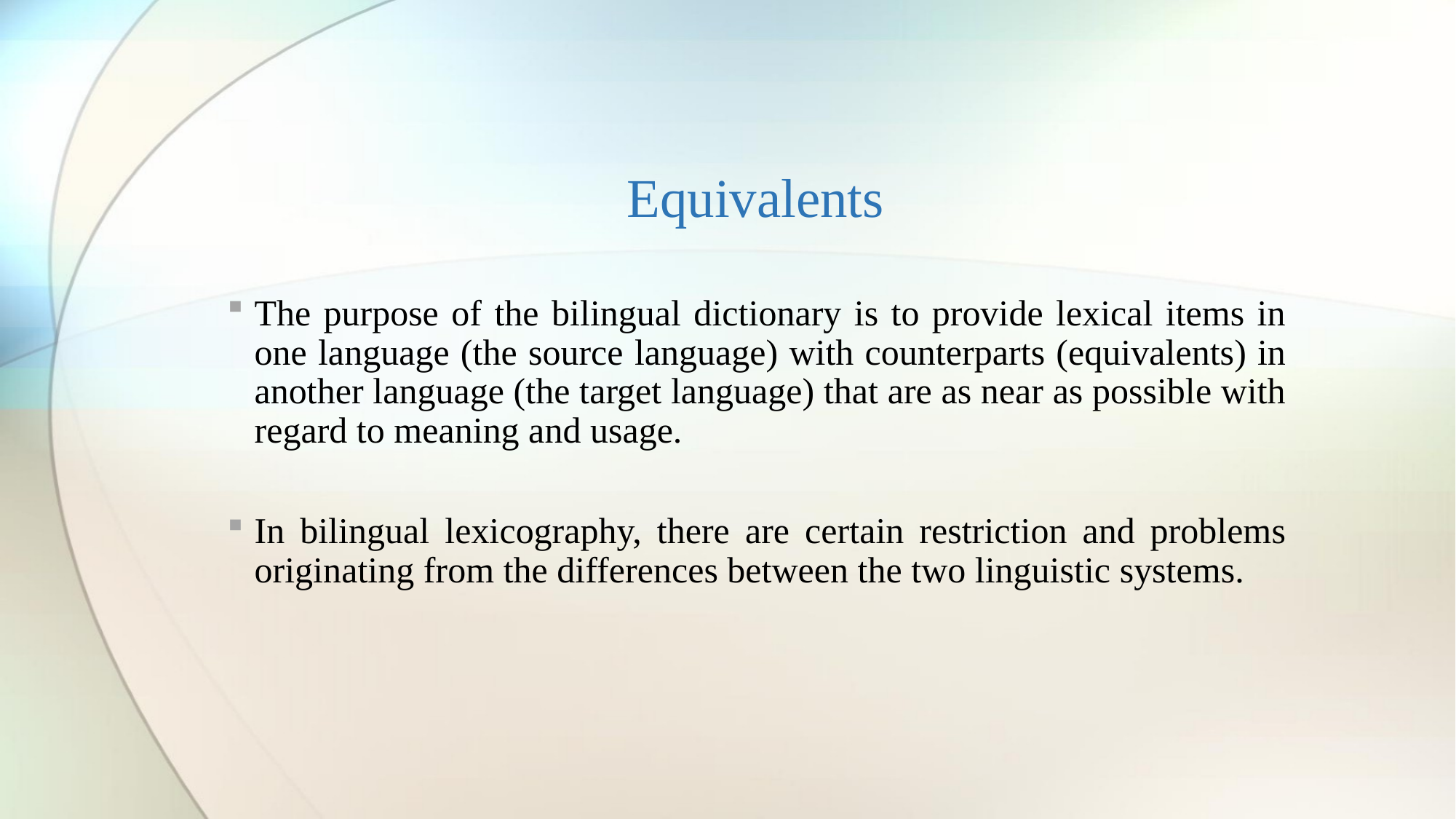

# Equivalents
The purpose of the bilingual dictionary is to provide lexical items in one language (the source language) with counterparts (equivalents) in another language (the target language) that are as near as possible with regard to meaning and usage.

In bilingual lexicography, there are certain restriction and problems originating from the differences between the two linguistic systems.